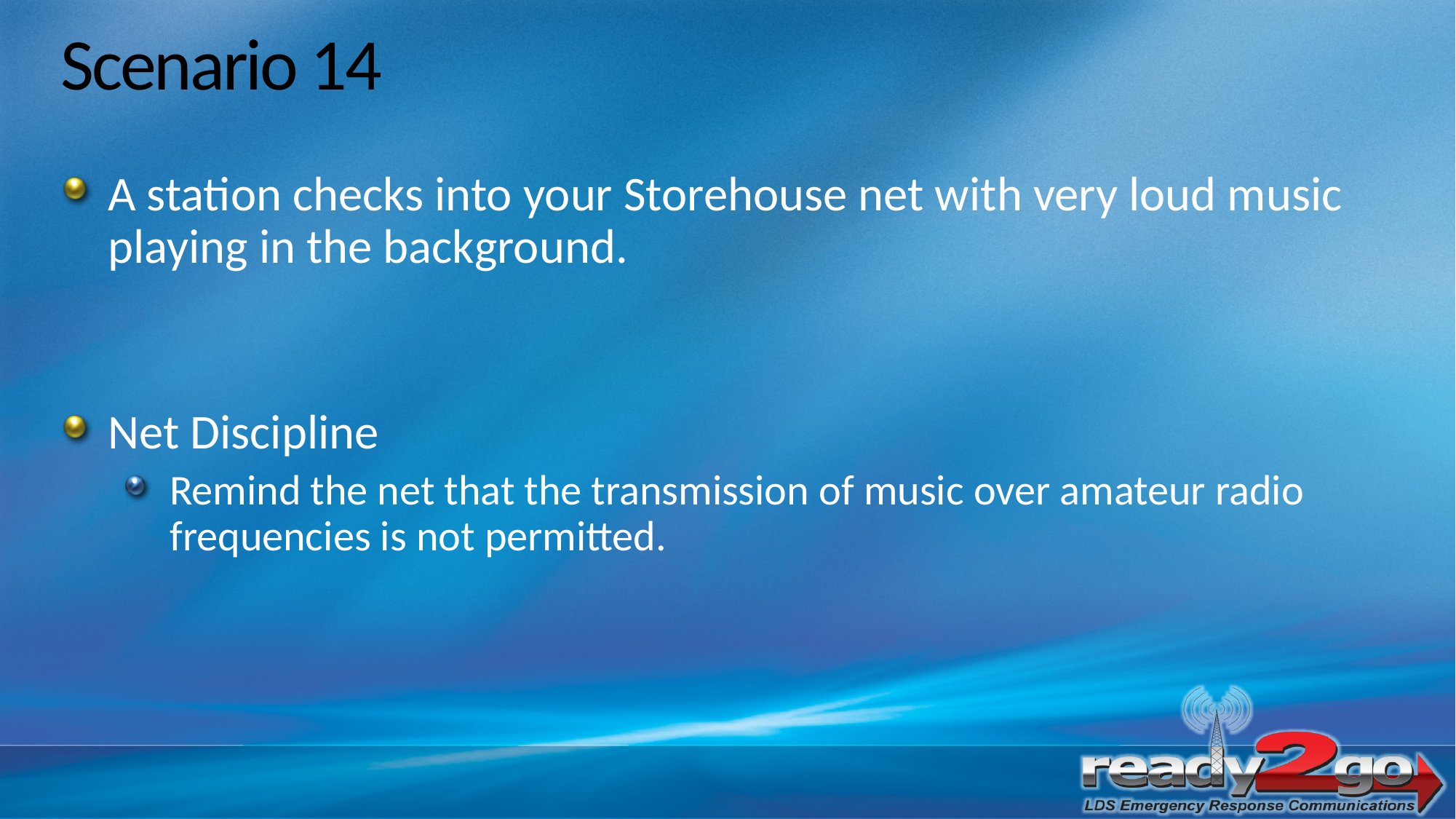

# Scenario 14
A station checks into your Storehouse net with very loud music playing in the background.

Net Discipline
Remind the net that the transmission of music over amateur radio frequencies is not permitted.